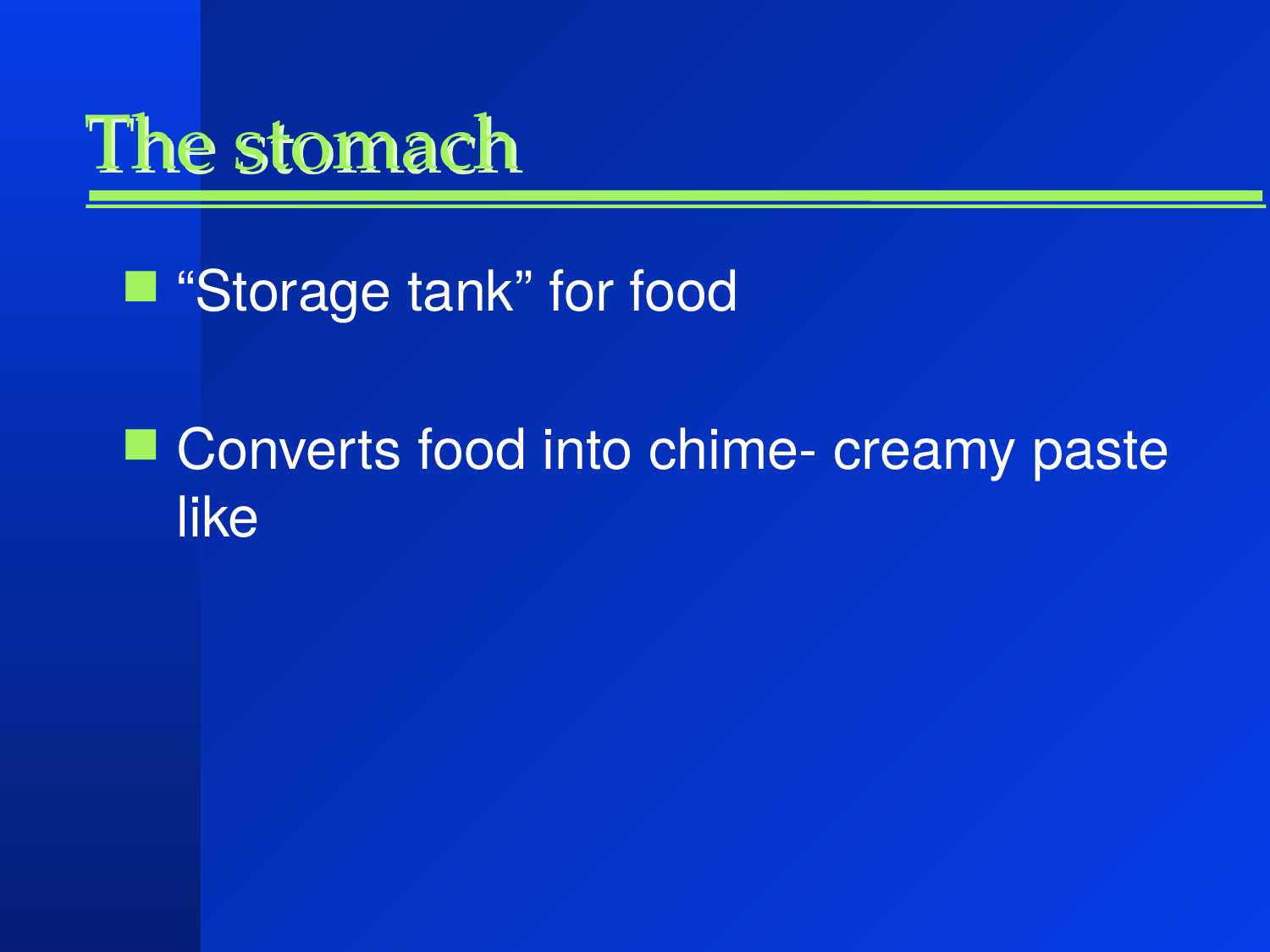

# The stomach
“Storage tank” for food

Converts food into chime- creamy paste like